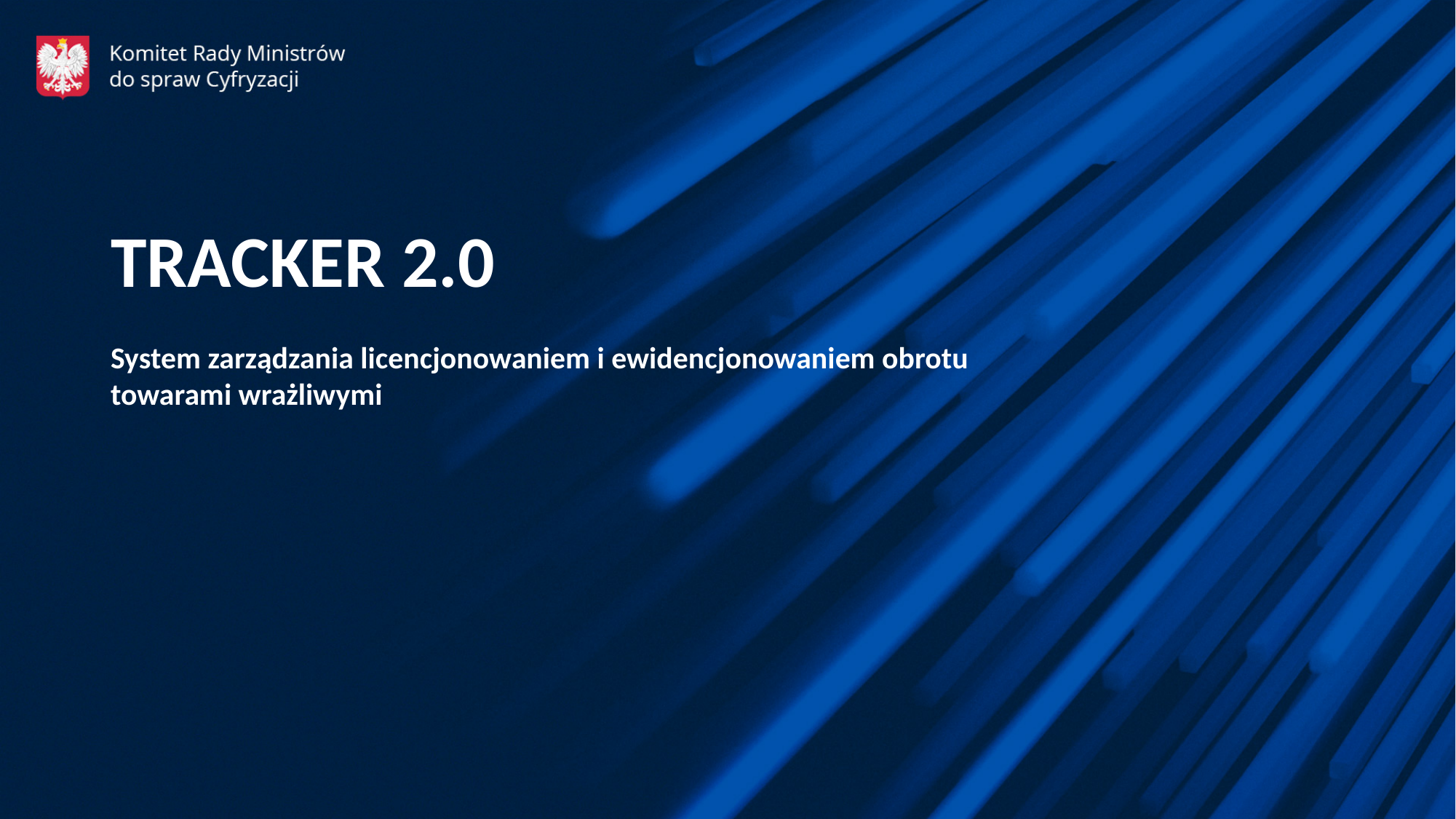

TRACKER 2.0

System zarządzania licencjonowaniem i ewidencjonowaniem obrotu towarami wrażliwymi